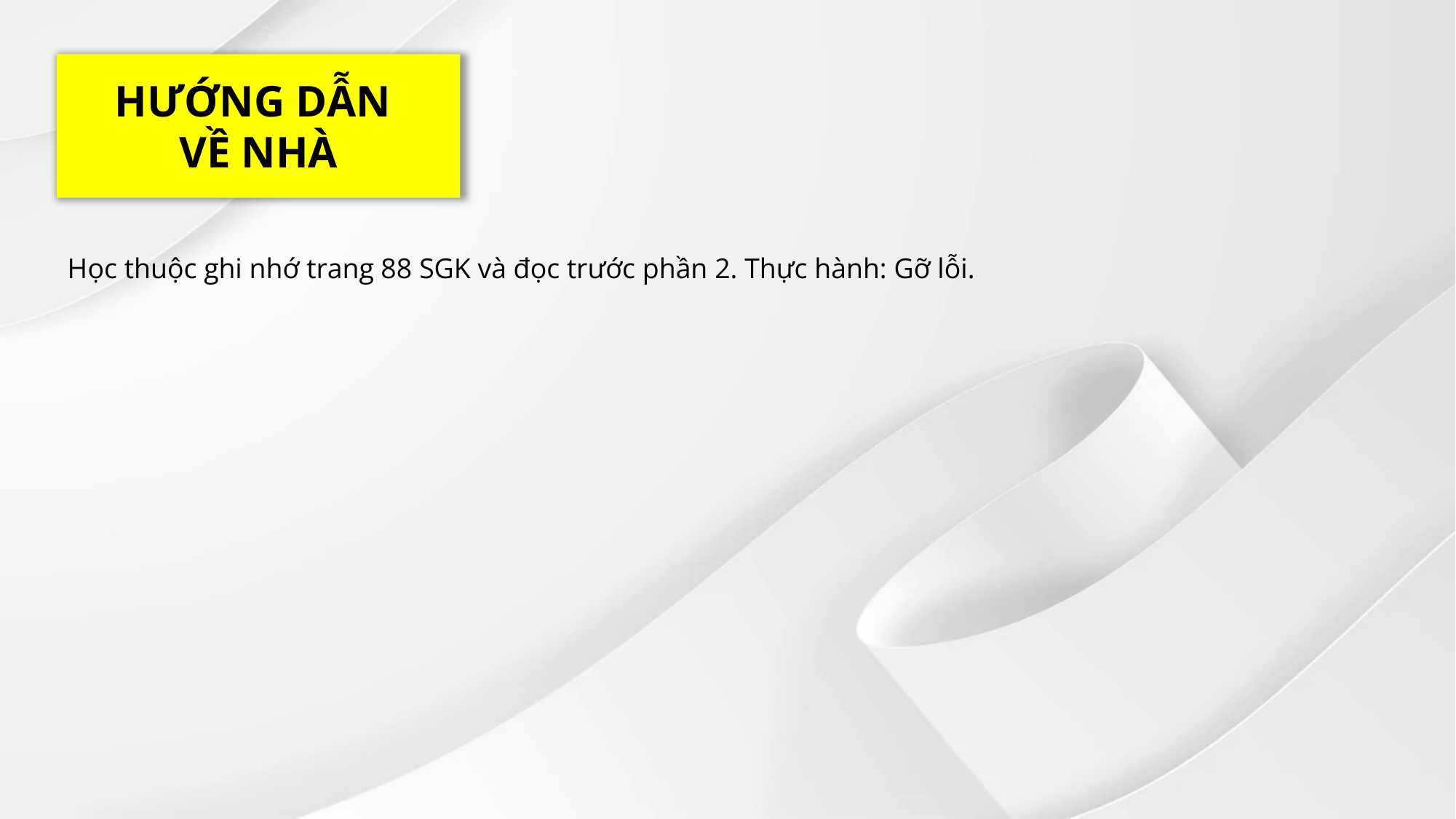

HƯỚNG DẪN
VỀ NHÀ
Học thuộc ghi nhớ trang 88 SGK và đọc trước phần 2. Thực hành: Gỡ lỗi.